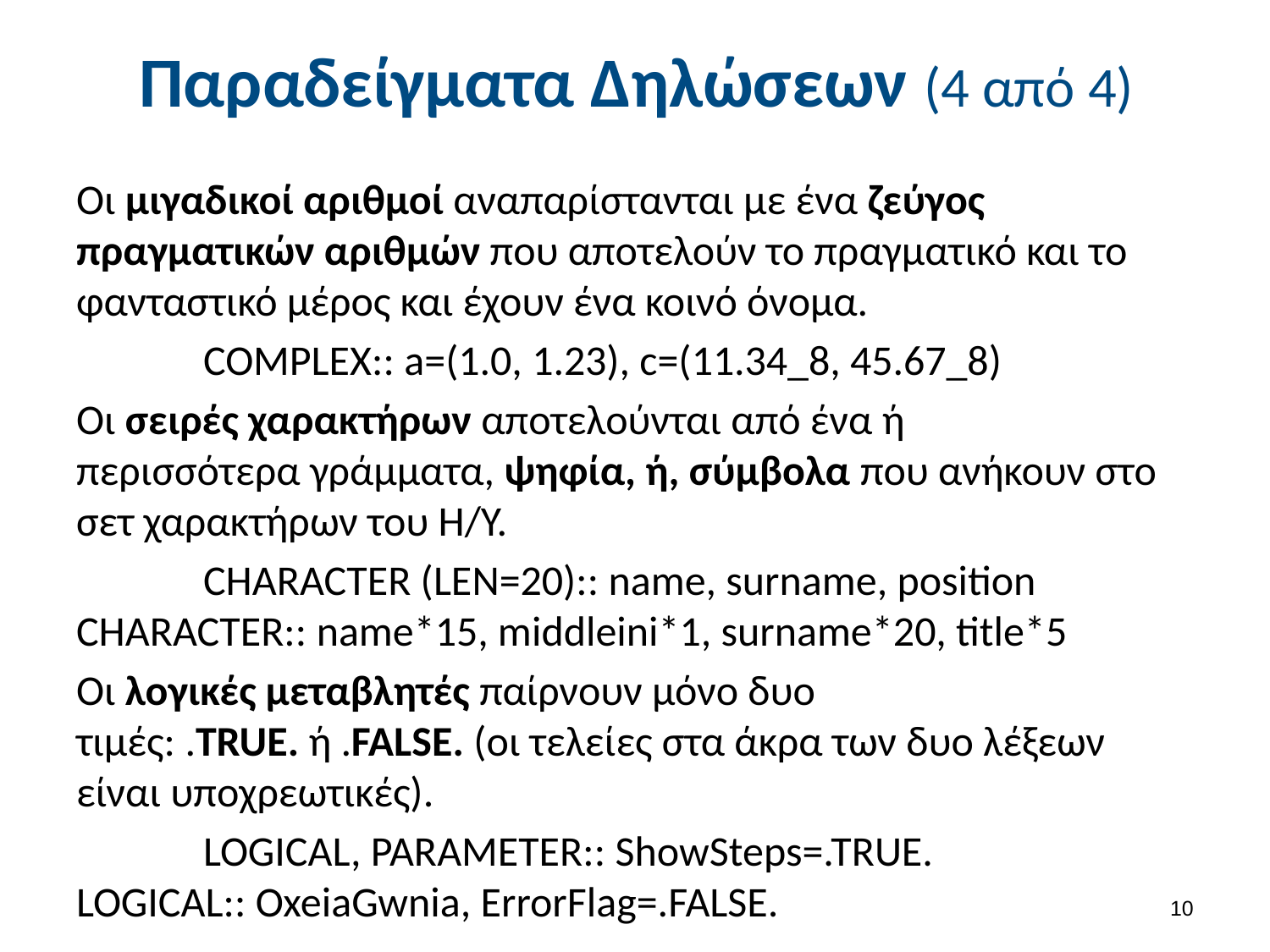

# Παραδείγματα Δηλώσεων (4 από 4)
Οι μιγαδικοί αριθμοί αναπαρίστανται με ένα ζεύγος πραγματικών αριθμών που αποτελούν το πραγματικό και το φανταστικό μέρος και έχουν ένα κοινό όνομα.
	COMPLEX:: a=(1.0, 1.23), c=(11.34_8, 45.67_8)
Οι σειρές χαρακτήρων αποτελούνται από ένα ή περισσότερα γράμματα, ψηφία, ή, σύμβολα που ανήκουν στο σετ χαρακτήρων του Η/Υ.
	CHARACTER (LEN=20):: name, surname, position
CHARACTER:: name*15, middleini*1, surname*20, title*5
Οι λογικές μεταβλητές παίρνουν μόνο δυο τιμές: .TRUE. ή .FALSE. (οι τελείες στα άκρα των δυο λέξεων είναι υποχρεωτικές).
	LOGICAL, PARAMETER:: ShowSteps=.TRUE.
LOGICAL:: OxeiaGwnia, ErrorFlag=.FALSE.

10